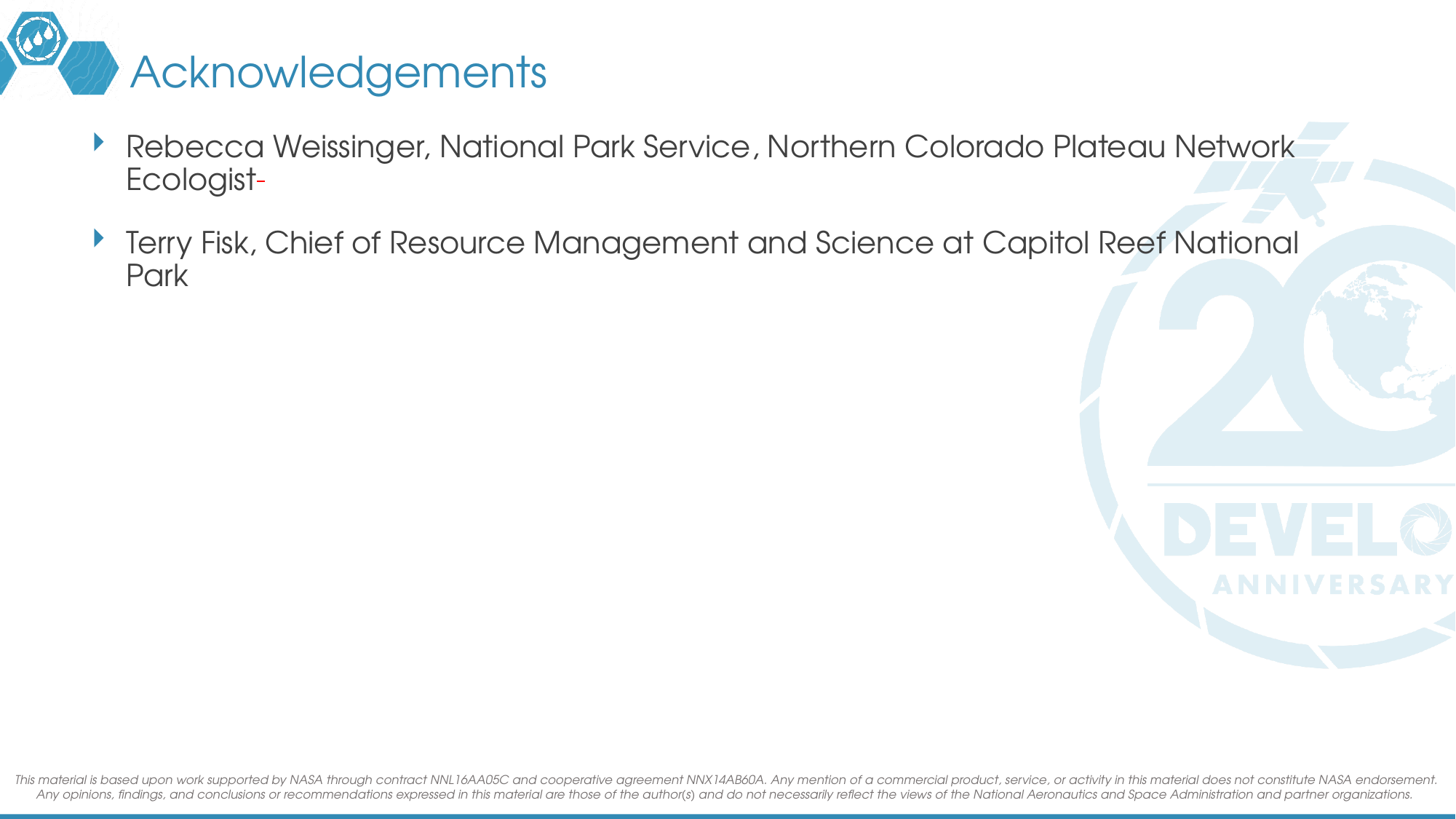

# Acknowledgements
Rebecca Weissinger, National Park Service, Northern Colorado Plateau Network Ecologist
Terry Fisk, Chief of Resource Management and Science at Capitol Reef National Park